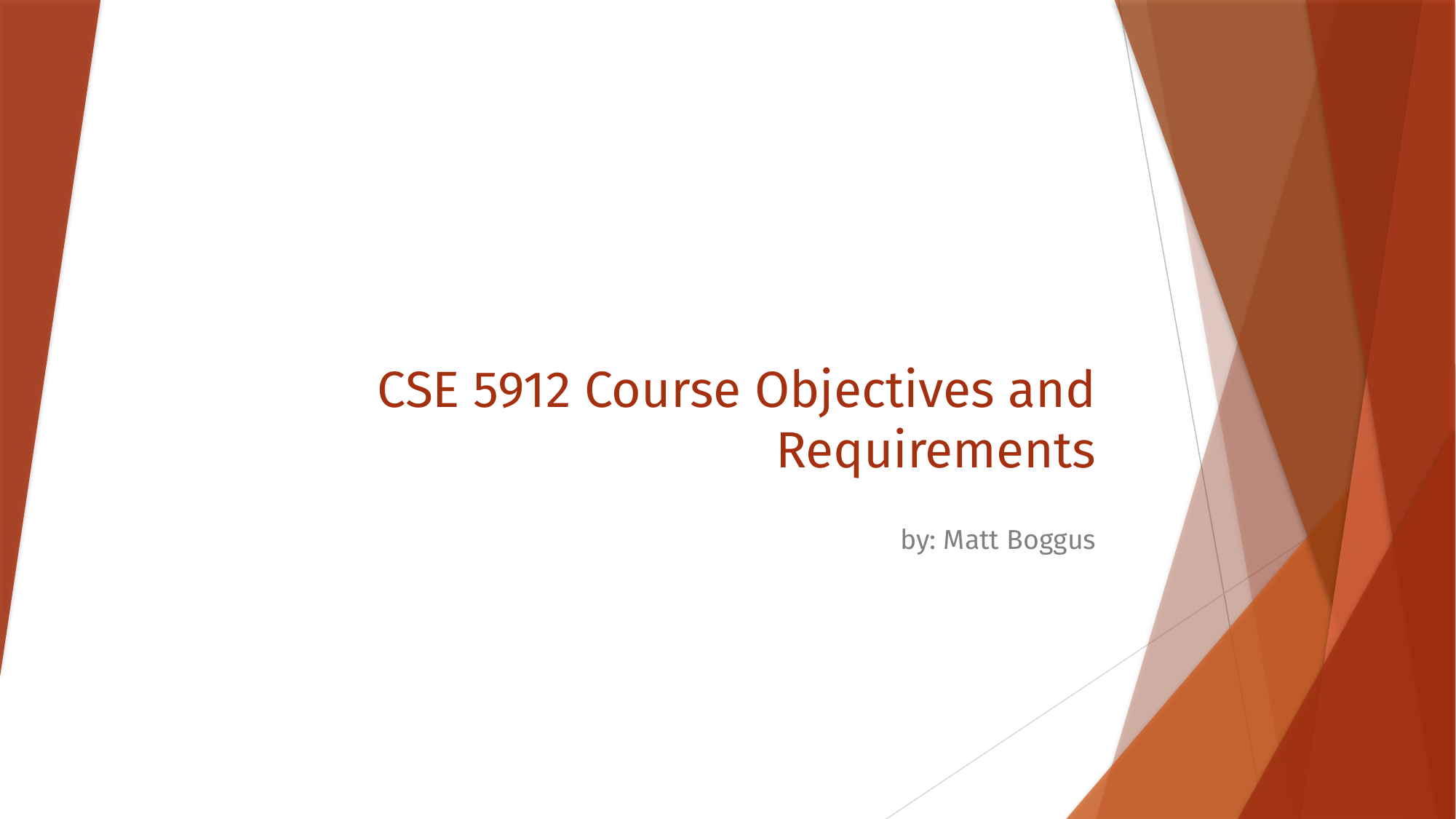

# CSE 5912 Course Objectives and Requirements
by: Matt Boggus